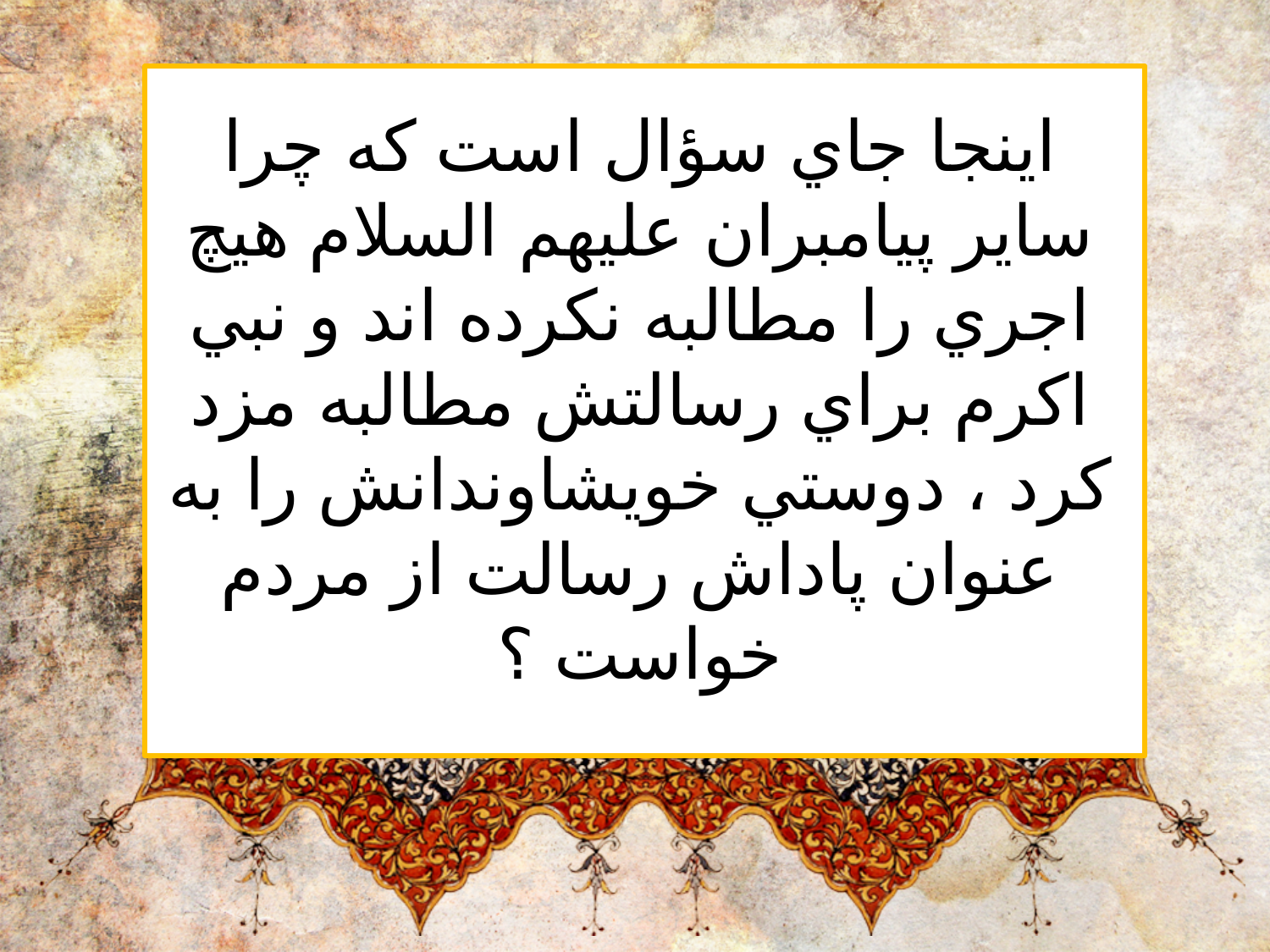

اينجا جاي سؤال است كه چرا ساير پيامبران علیهم السلام هيچ اجري را مطالبه نكرده اند و نبي اكرم براي رسالتش مطالبه مزد كرد ، دوستي خويشاوندانش را به عنوان پاداش رسالت از مردم خواست ؟